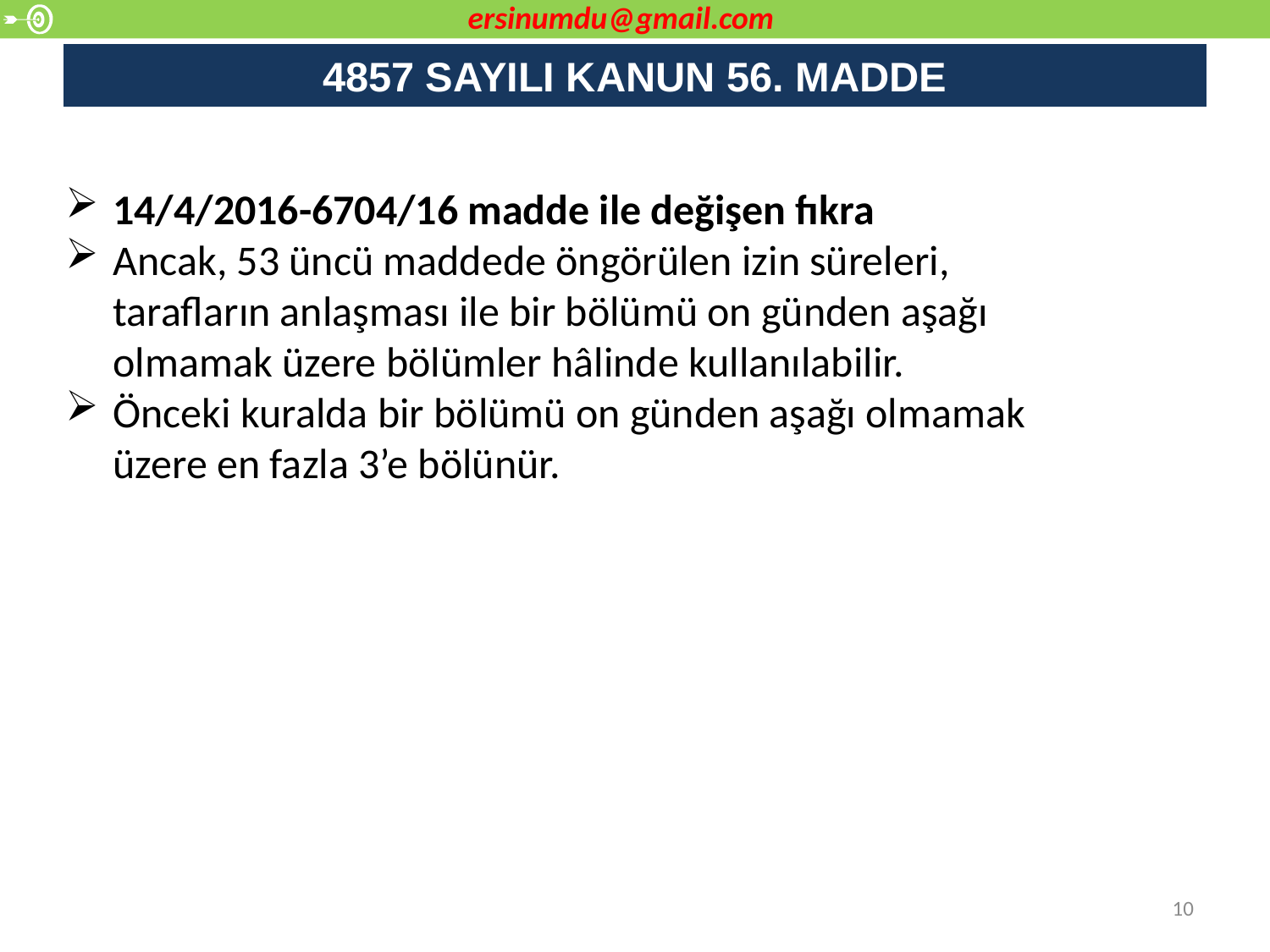

ersinumdu@gmail.com
# 4857 SAYILI KANUN 56. MADDE
14/4/2016-6704/16 madde ile değişen fıkra
Ancak, 53 üncü maddede öngörülen izin süreleri, tarafların anlaşması ile bir bölümü on günden aşağı olmamak üzere bölümler hâlinde kullanılabilir.
Önceki kuralda bir bölümü on günden aşağı olmamak üzere en fazla 3’e bölünür.
10